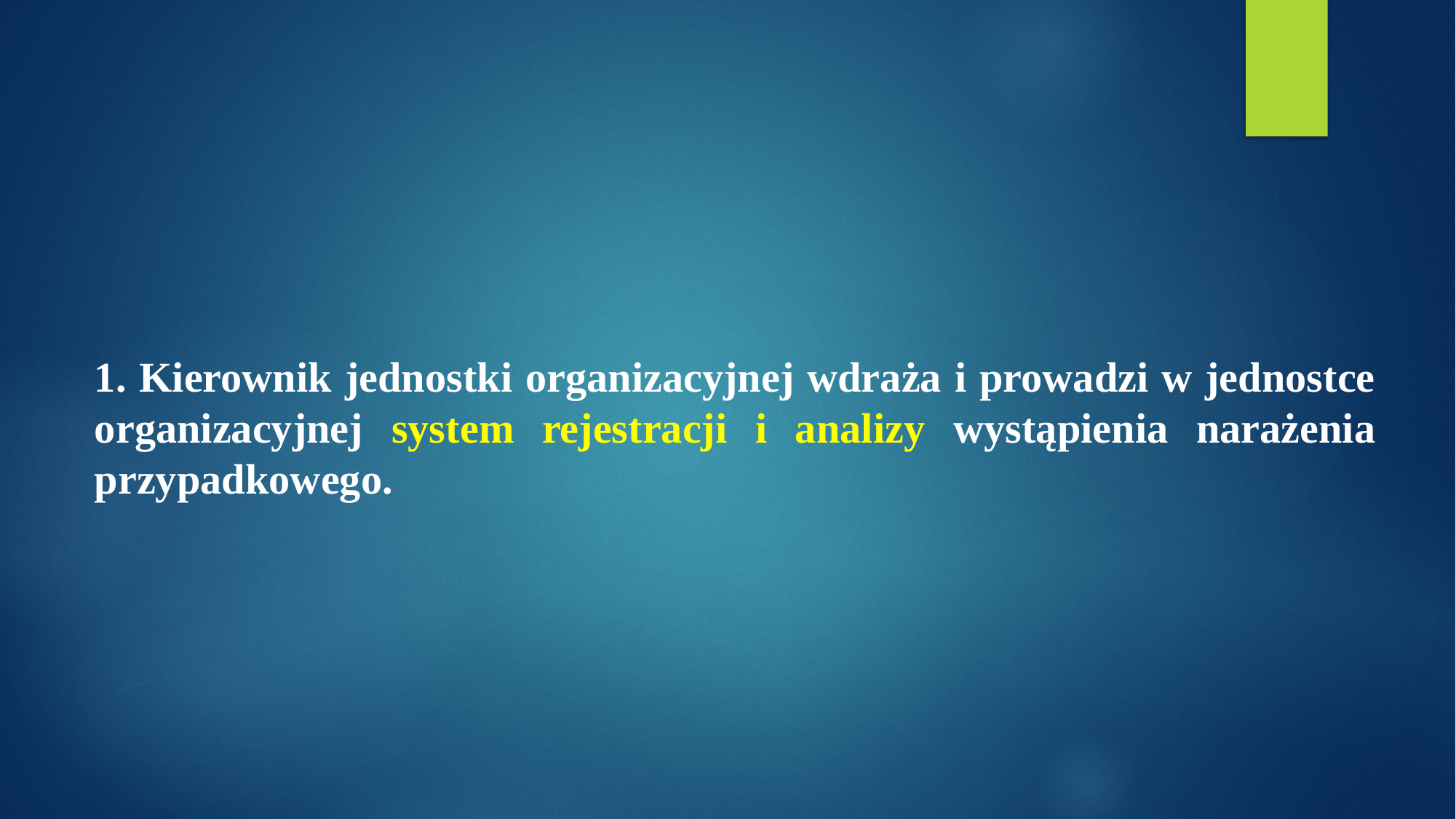

1. Kierownik jednostki organizacyjnej wdraża i prowadzi w jednostce organizacyjnej system rejestracji i analizy wystąpienia narażenia przypadkowego.